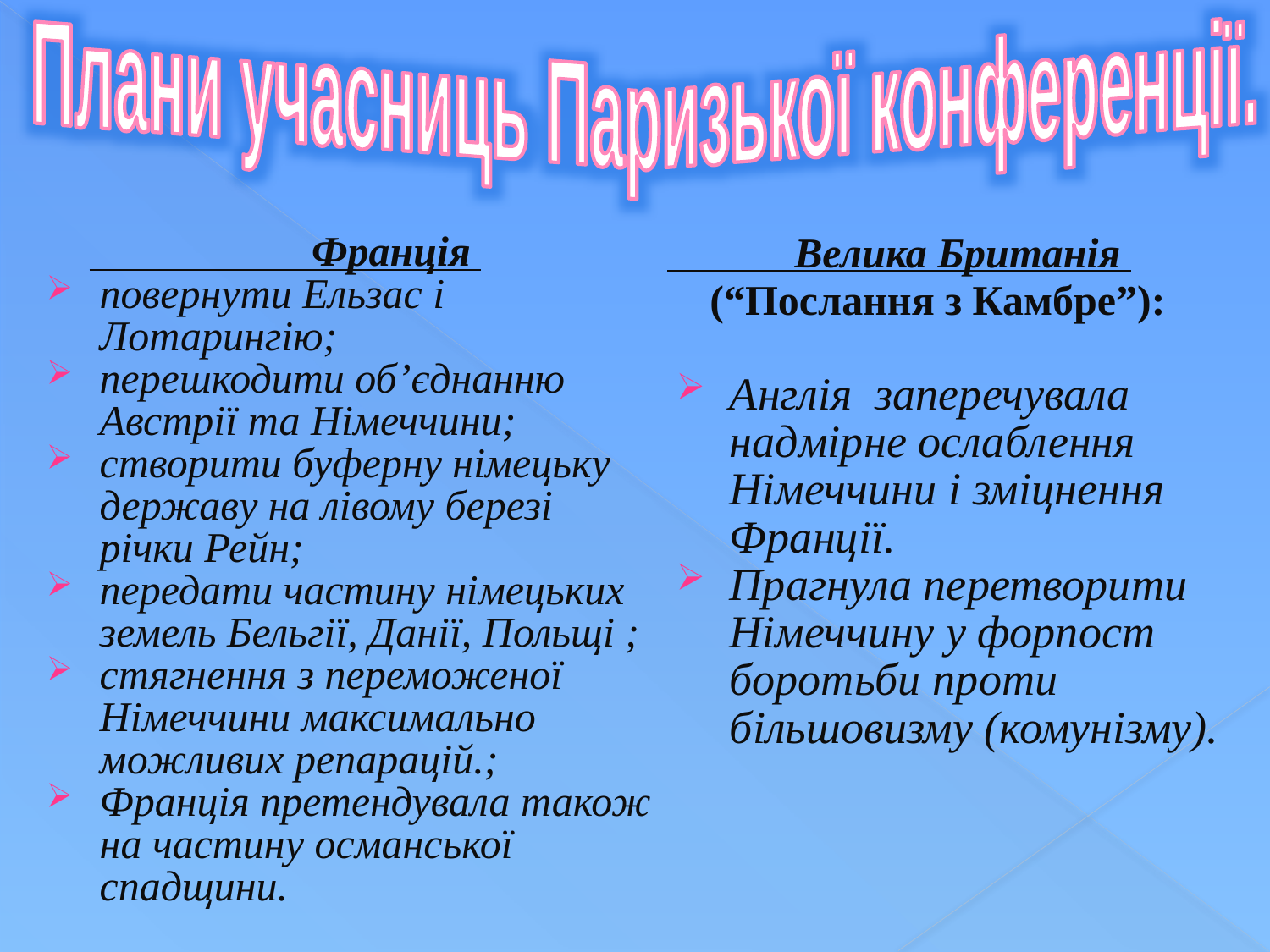

Плани учасниць Паризької конференції.
            Велика Британія
    (“Послання з Камбре”):

Англія  заперечувала надмірне ослаблення Німеччини і зміцнення Франції.
Прагнула перетворити Німеччину у форпост боротьби проти більшовизму (комунізму).
                     Франція
повернути Ельзас і Лотарингію;
перешкодити об’єднанню Австрії та Німеччини;
створити буферну німецьку державу на лівому березі річки Рейн;
передати частину німецьких земель Бельгії, Данії, Польщі ;
стягнення з переможеної Німеччини максимально можливих репарацій.;
Франція претендувала також на частину османської спадщини.